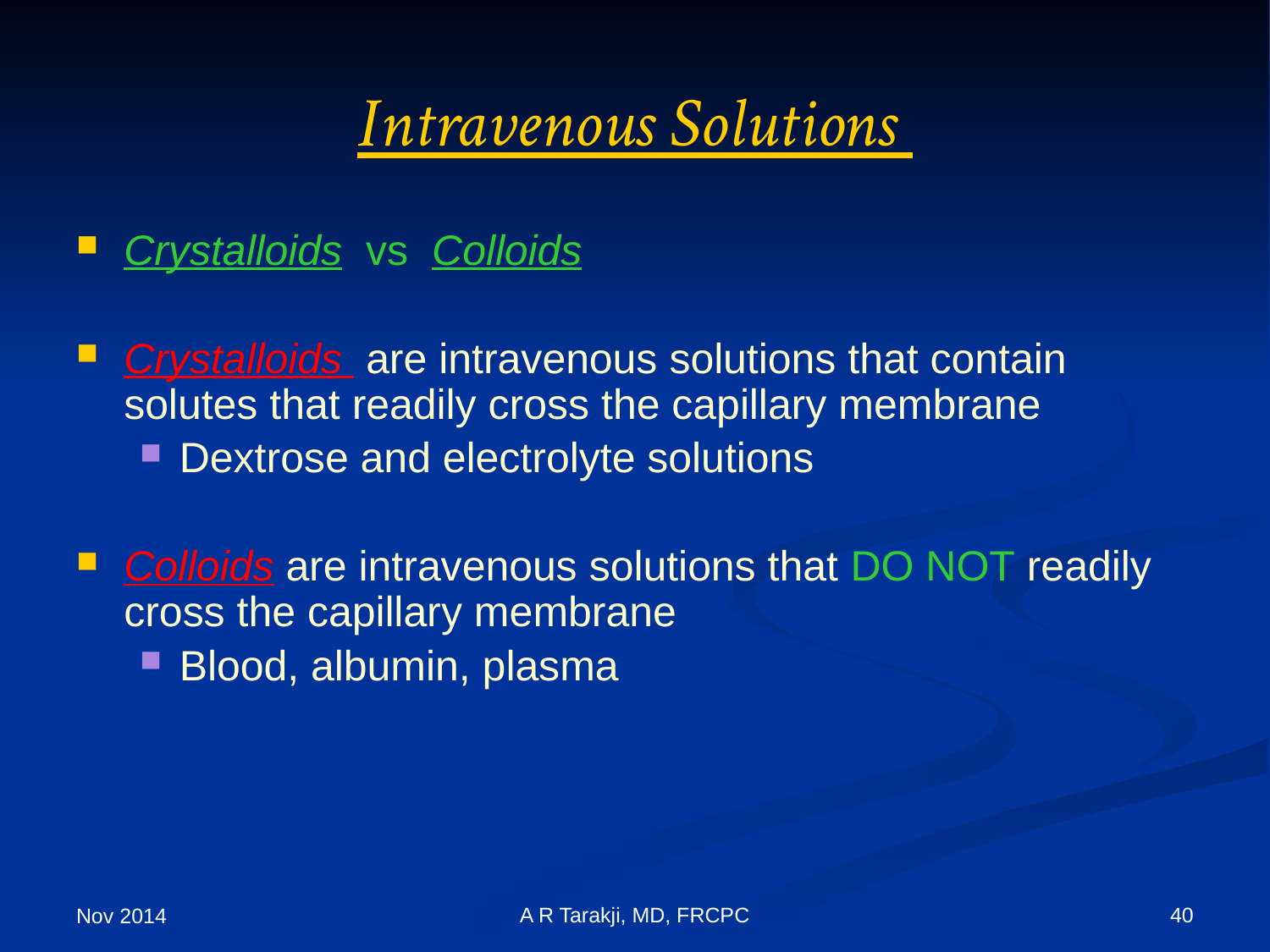

# Intravenous Solutions
Crystalloids  vs  Colloids

Crystalloids  are intravenous solutions that contain solutes that readily cross the capillary membrane
Dextrose and electrolyte solutions

Colloids are intravenous solutions that DO NOT readily cross the capillary membrane
Blood, albumin, plasma

A R Tarakji, MD, FRCPC
40
Nov 2014